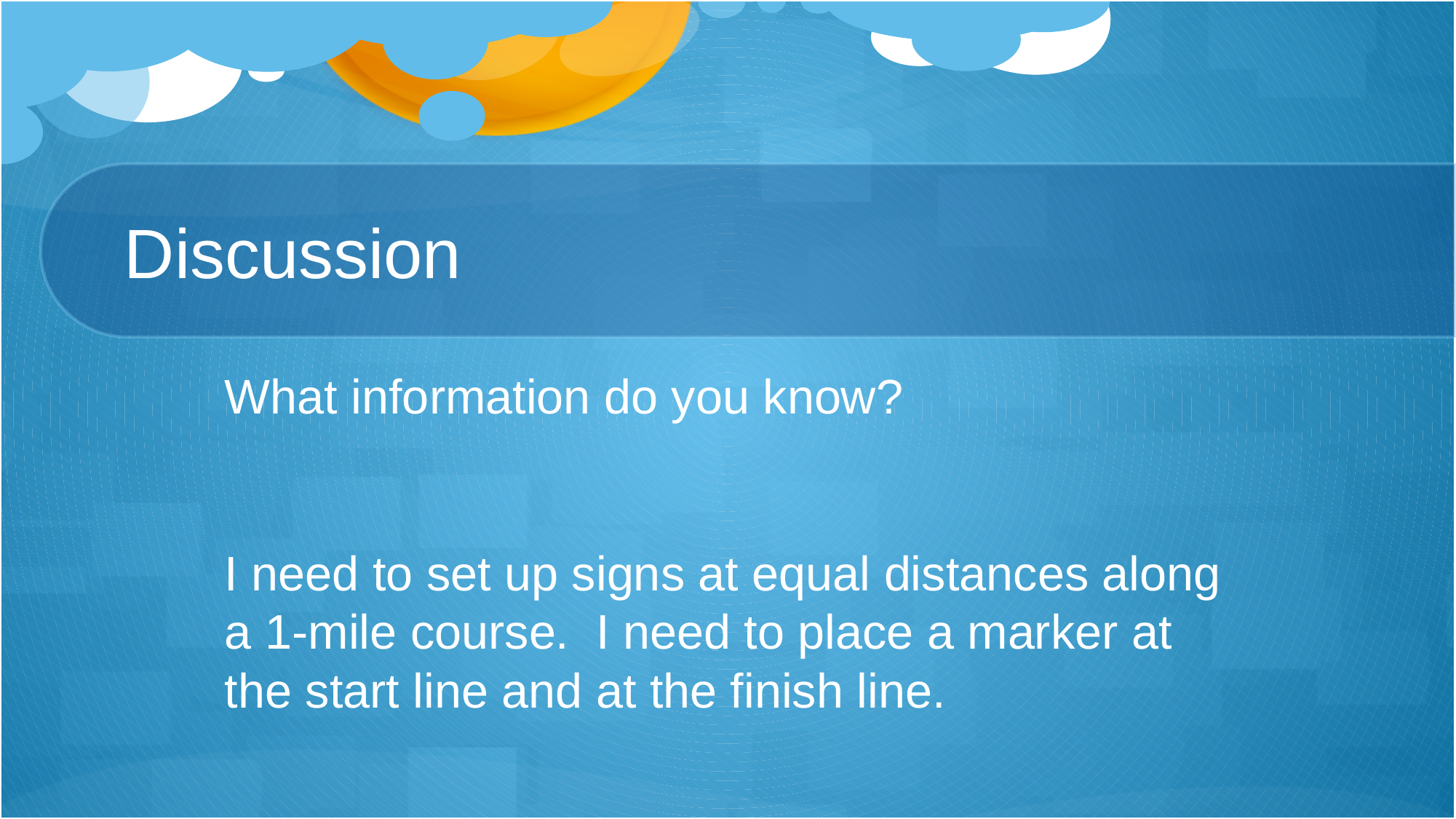

# Discussion
What information do you know?

I need to set up signs at equal distances along a 1-mile course.  I need to place a marker at the start line and at the finish line.